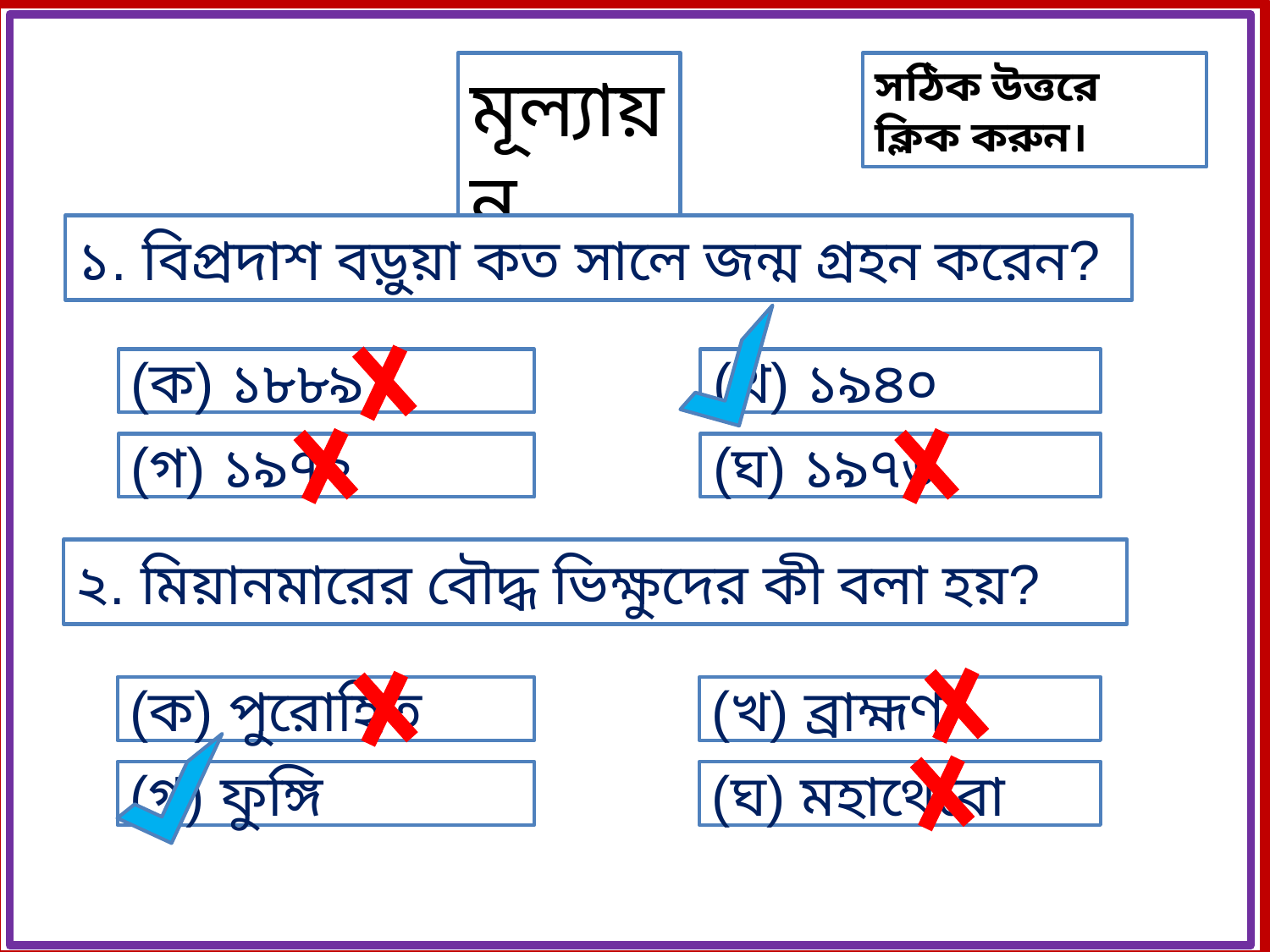

মূল্যায়ন
সঠিক উত্তরে ক্লিক করুন।
১. বিপ্রদাশ বড়ুয়া কত সালে জন্ম গ্রহন করেন?

(ক) ১৮৮৯
(খ) ১৯৪০
(গ) ১৯৭২
(ঘ) ১৯৭৬
২. মিয়ানমারের বৌদ্ধ ভিক্ষুদের কী বলা হয়?
(ক) পুরোহিত
(খ) ব্রাহ্মণ

(গ) ফুঙ্গি
(ঘ) মহাথেরো